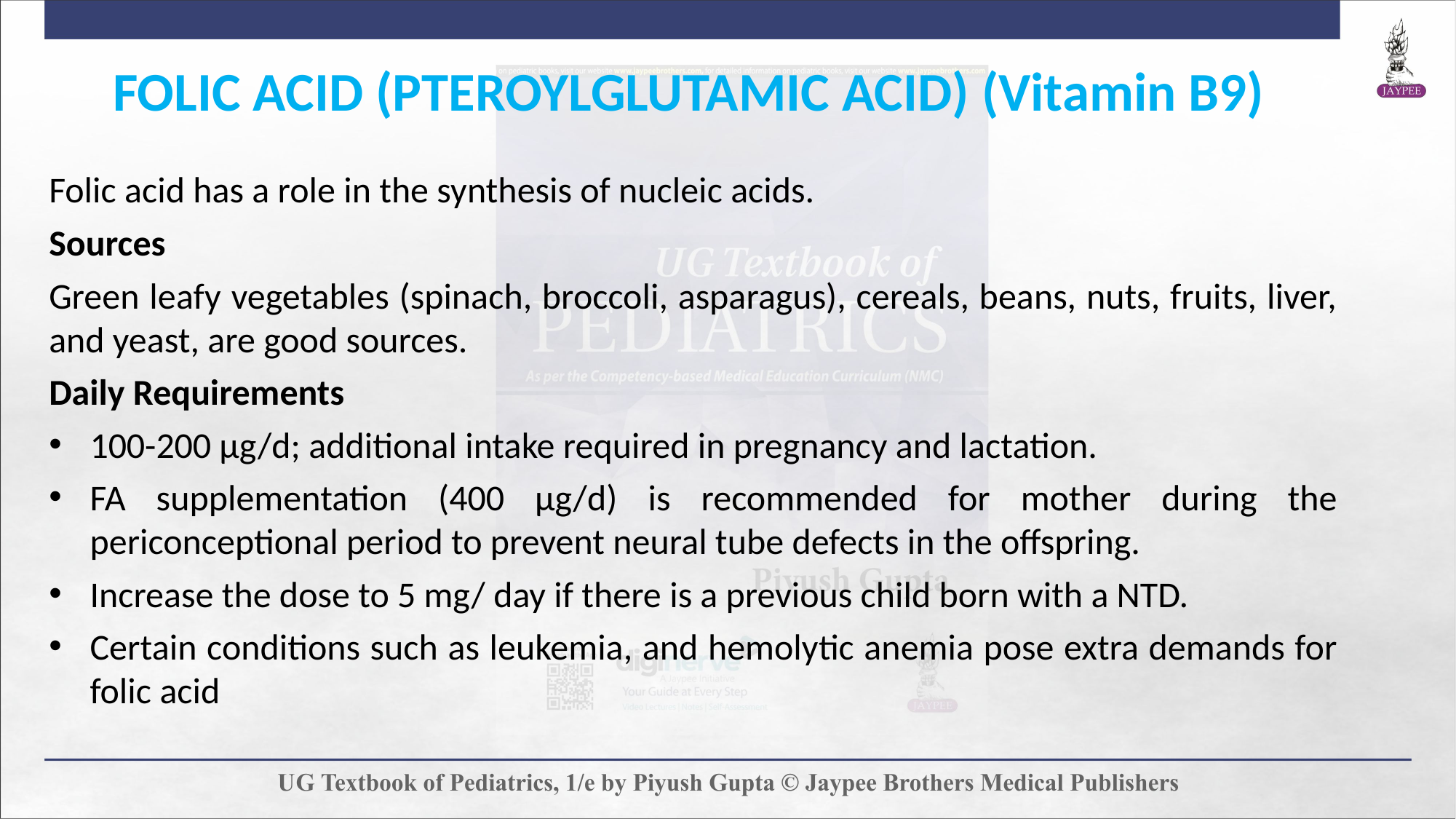

FOLIC ACID (PTEROYLGLUTAMIC ACID) (Vitamin B9)
Folic acid has a role in the synthesis of nucleic acids.
Sources
Green leafy vegetables (spinach, broccoli, asparagus), cereals, beans, nuts, fruits, liver, and yeast, are good sources.
Daily Requirements
100-200 μg/d; additional intake required in pregnancy and lactation.
FA supplementation (400 μg/d) is recommended for mother during the periconceptional period to prevent neural tube defects in the offspring.
Increase the dose to 5 mg/ day if there is a previous child born with a NTD.
Certain conditions such as leukemia, and hemolytic anemia pose extra demands for folic acid